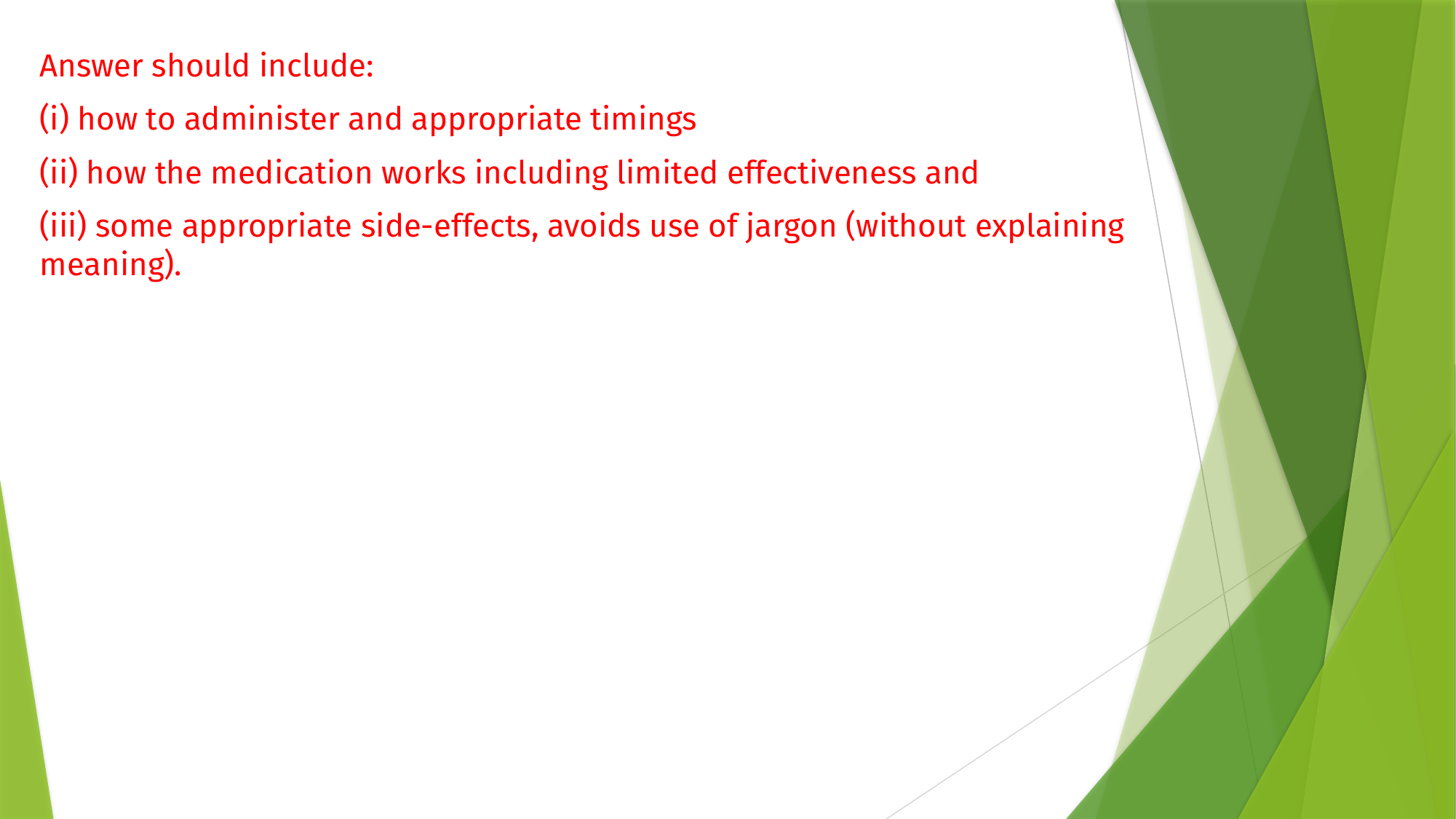

Answer should include:
(i) how to administer and appropriate timings
(ii) how the medication works including limited effectiveness and
(iii) some appropriate side-effects, avoids use of jargon (without explaining meaning).